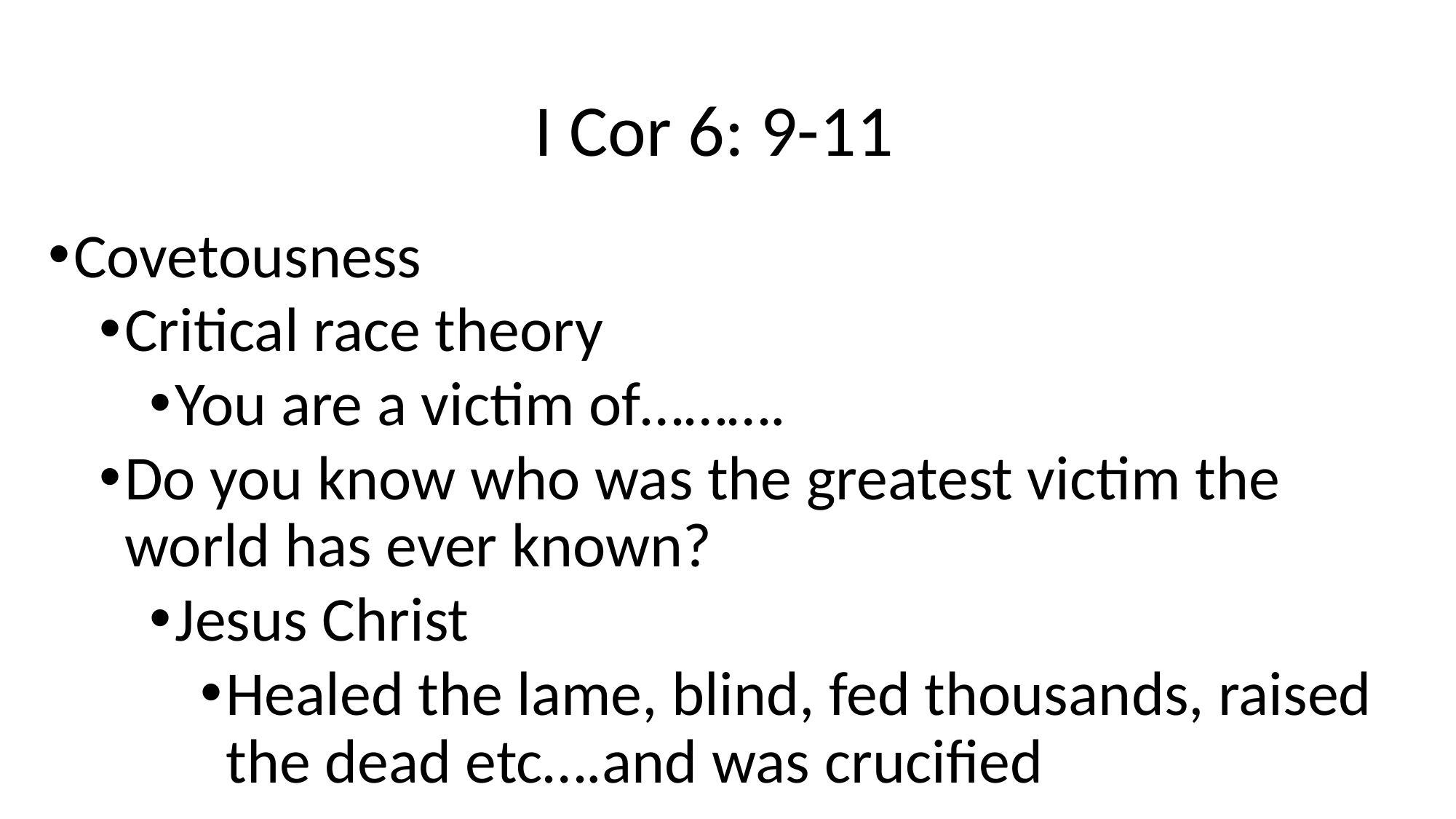

# I Cor 6: 9-11
Covetousness
Critical race theory
You are a victim of……….
Do you know who was the greatest victim the world has ever known?
Jesus Christ
Healed the lame, blind, fed thousands, raised the dead etc….and was crucified